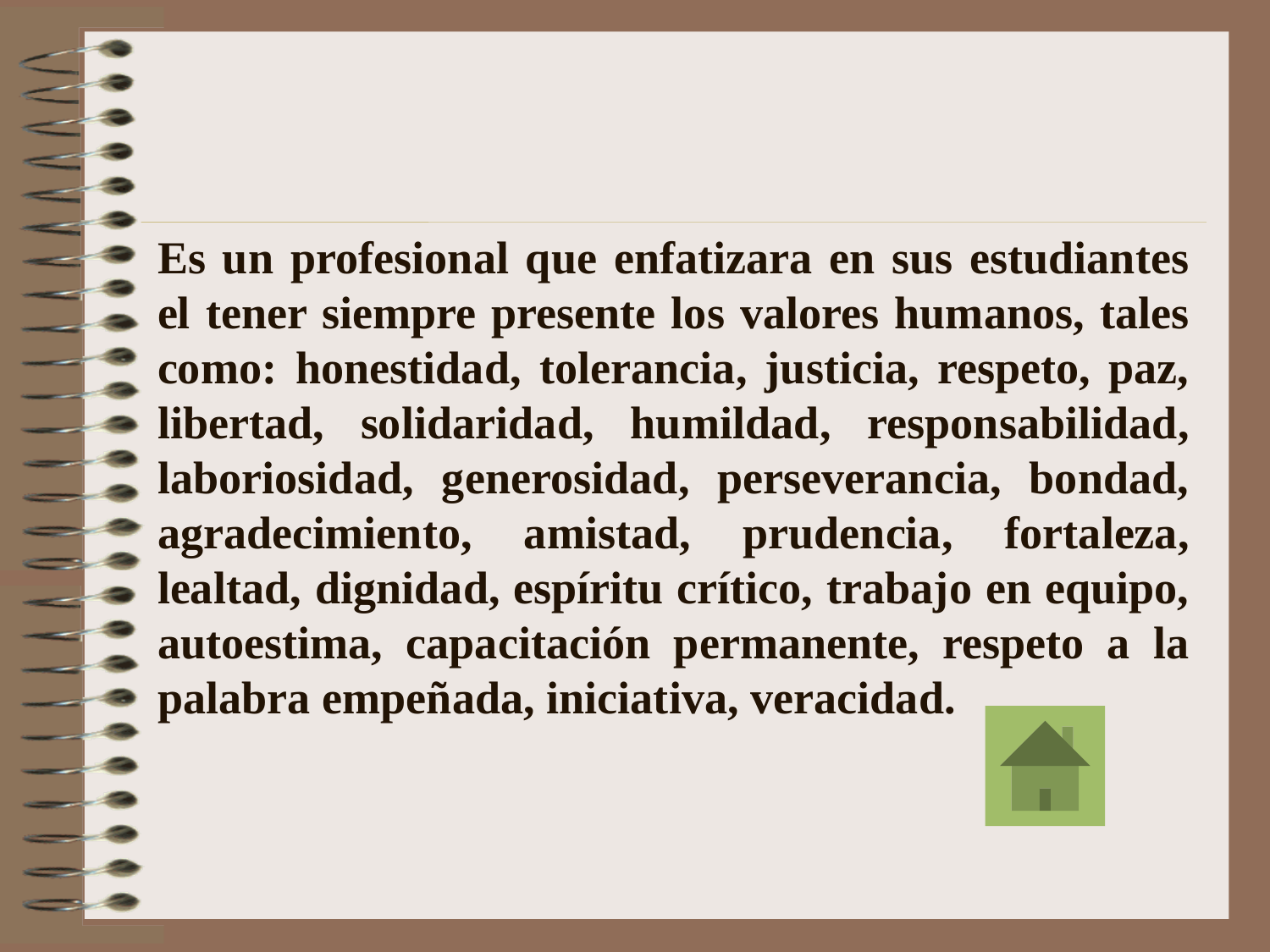

# Es un profesional que enfatizara en sus estudiantes el tener siempre presente los valores humanos, tales como: honestidad, tolerancia, justicia, respeto, paz, libertad, solidaridad, humildad, responsabilidad, laboriosidad, generosidad, perseverancia, bondad, agradecimiento, amistad, prudencia, fortaleza, lealtad, dignidad, espíritu crítico, trabajo en equipo, autoestima, capacitación permanente, respeto a la palabra empeñada, iniciativa, veracidad.